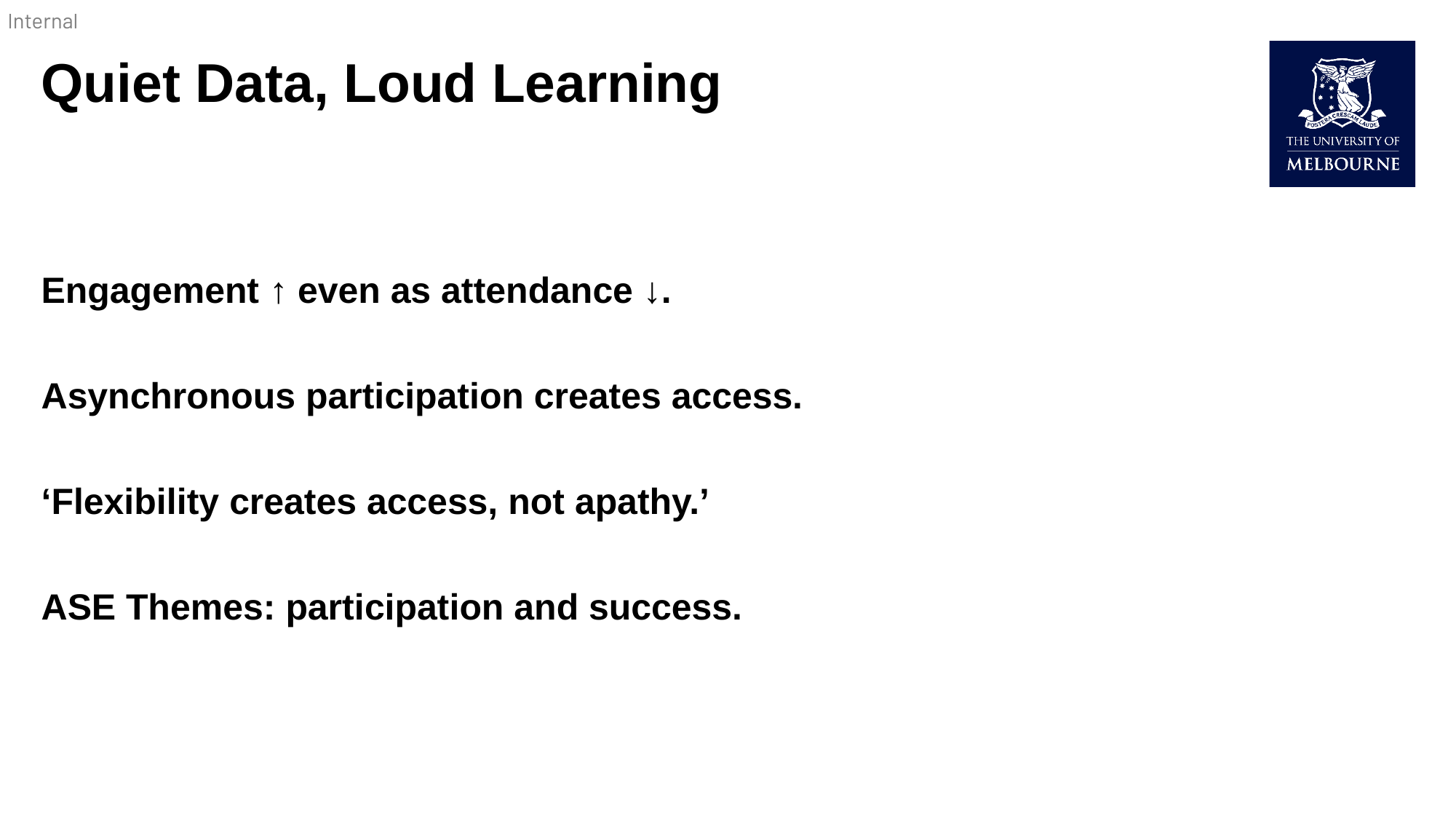

# Quiet Data, Loud Learning
Engagement ↑ even as attendance ↓.
Asynchronous participation creates access.
‘Flexibility creates access, not apathy.’
ASE Themes: participation and success.